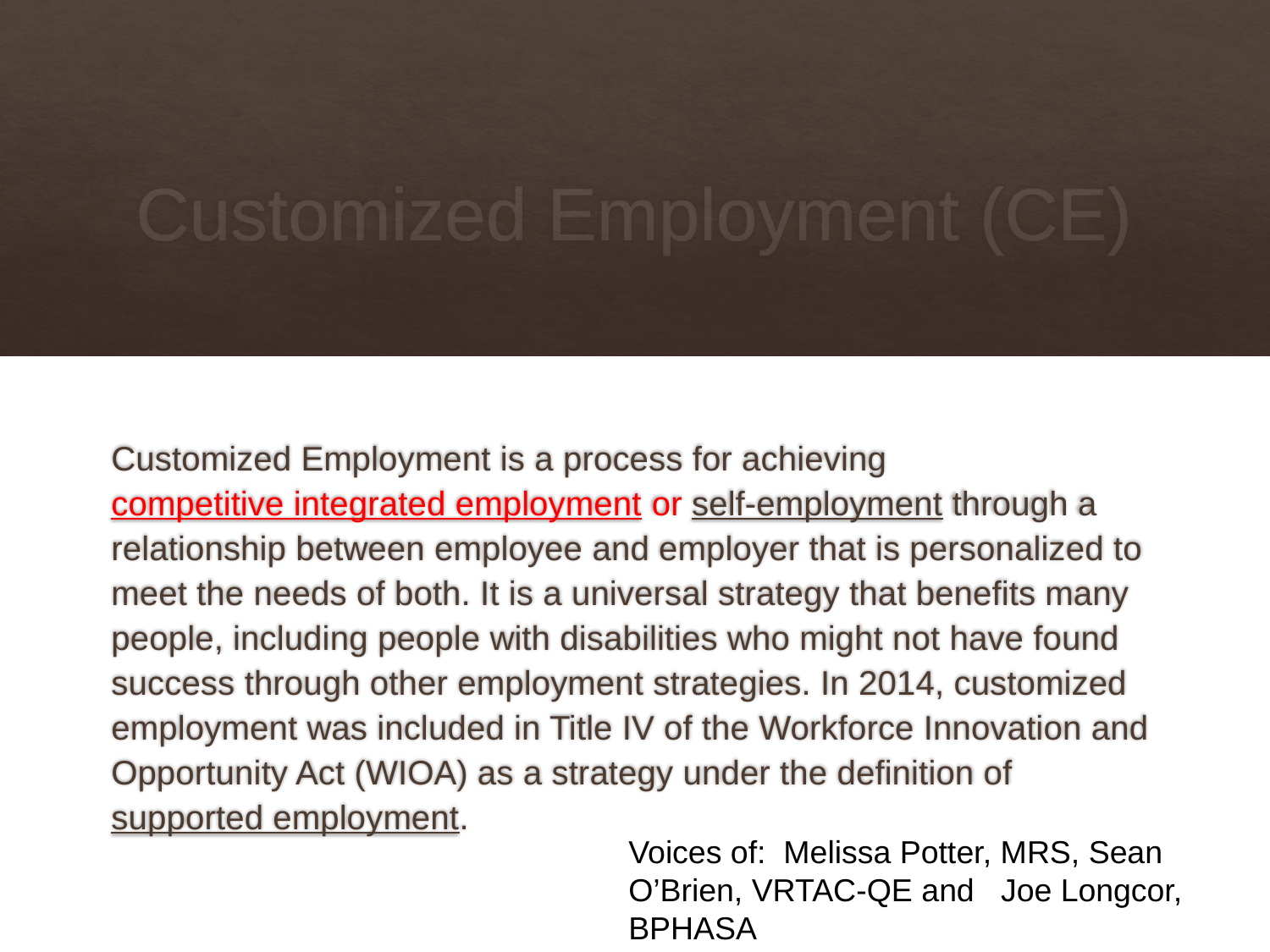

# Customized Employment (CE)
Customized Employment is a process for achieving competitive integrated employment or self-employment through a relationship between employee and employer that is personalized to meet the needs of both. It is a universal strategy that benefits many people, including people with disabilities who might not have found success through other employment strategies. In 2014, customized employment was included in Title IV of the Workforce Innovation and Opportunity Act (WIOA) as a strategy under the definition of supported employment.

Voices of:  Melissa Potter, MRS, Sean O’Brien, VRTAC-QE and   Joe Longcor, BPHASA